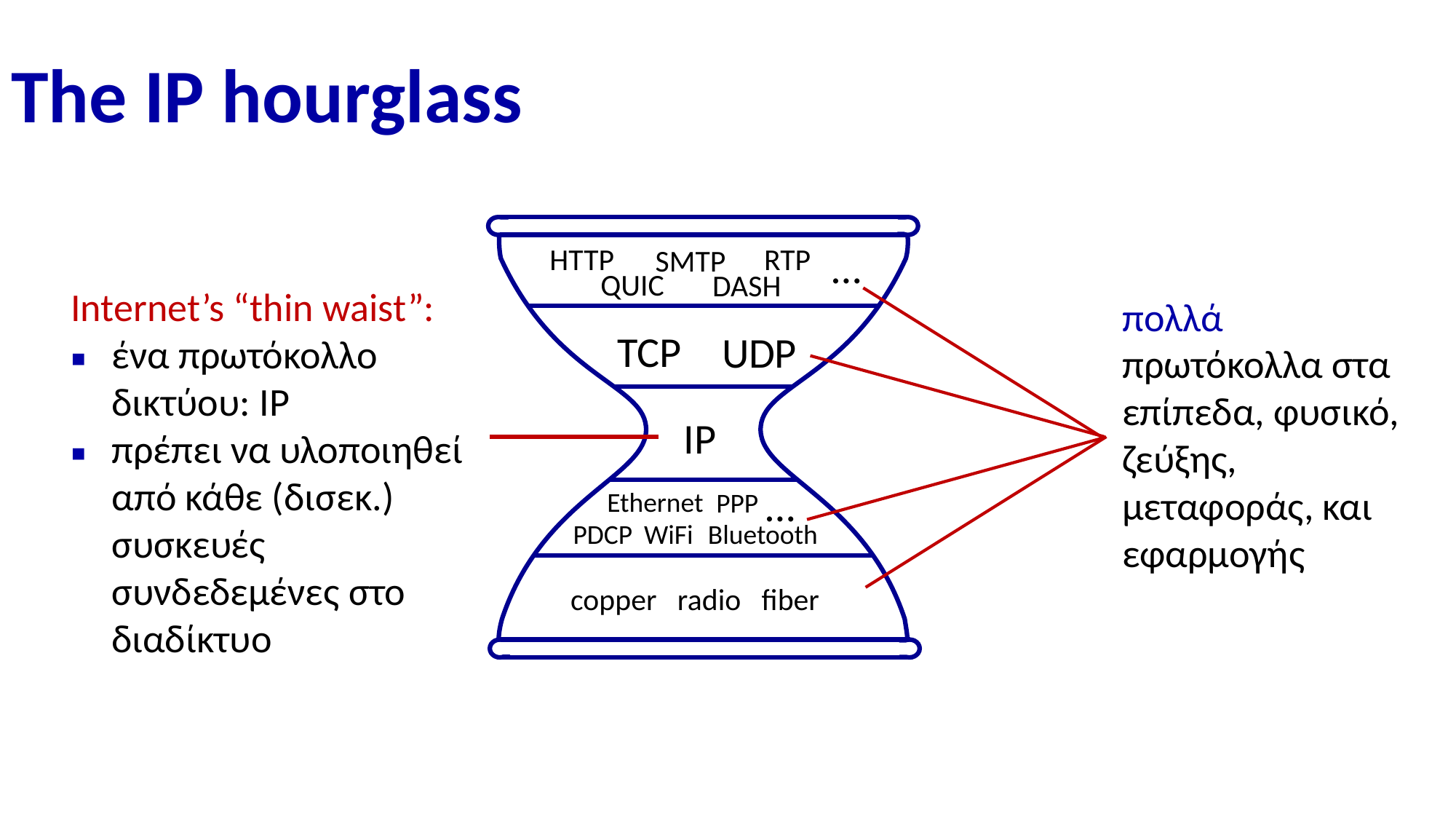

# The IP hourglass

HTTP
RTP
…
SMTP
QUIC
DASH
TCP
UDP
IP
…
Ethernet
PPP
Bluetooth
WiFi
PDCP
copper   radio   fiber

Internet’s “thin waist”:
ένα πρωτόκολλο δικτύου: IP
πρέπει να υλοποιηθεί από κάθε (δισεκ.) συσκευές συνδεδεμένες στο διαδίκτυο
πολλά πρωτόκολλα στα επίπεδα, φυσικό, ζεύξης, μεταφοράς, και εφαρμογής